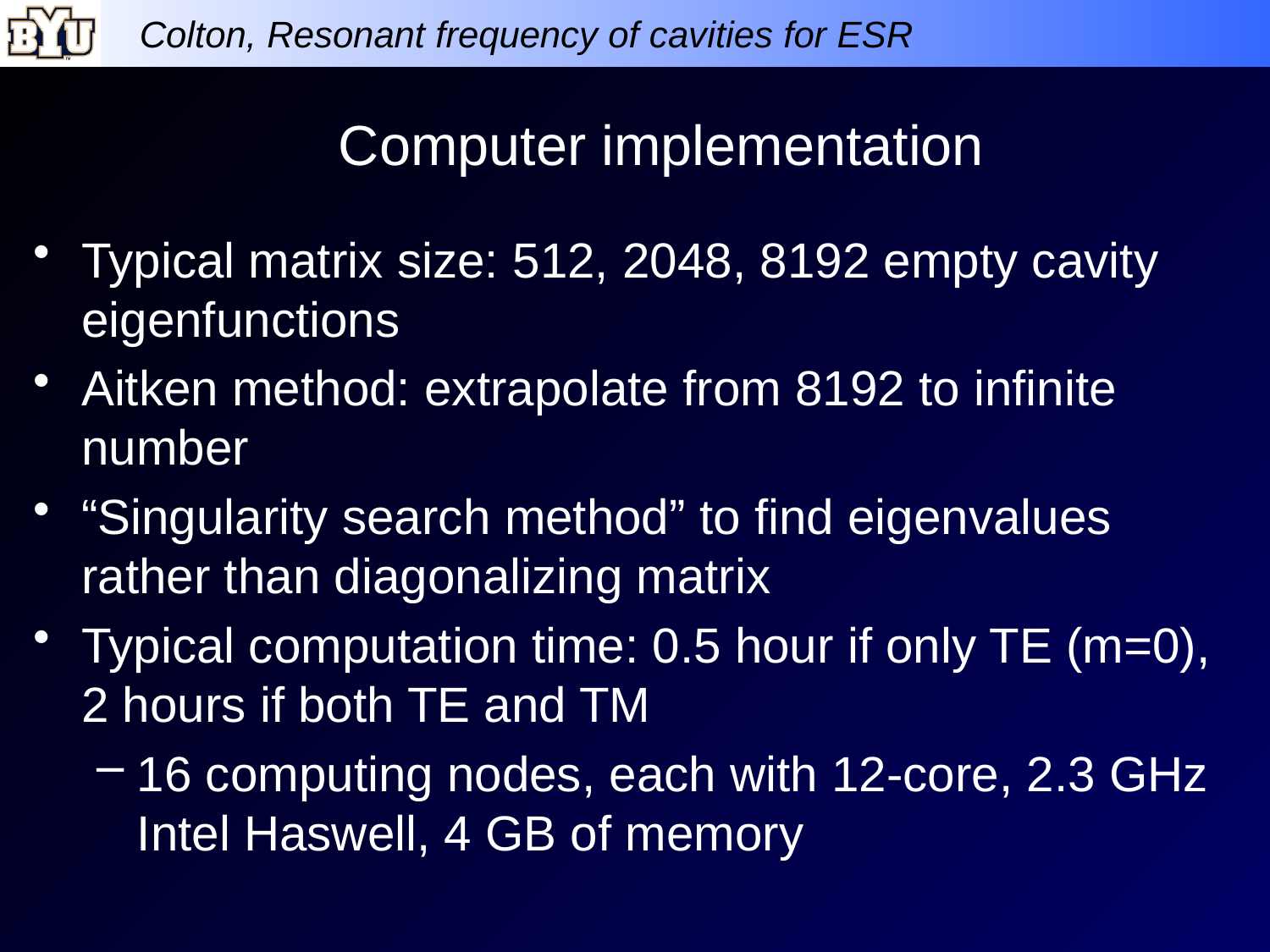

# Computer implementation
Typical matrix size: 512, 2048, 8192 empty cavity eigenfunctions
Aitken method: extrapolate from 8192 to infinite number
“Singularity search method” to find eigenvalues rather than diagonalizing matrix
Typical computation time: 0.5 hour if only TE (m=0), 2 hours if both TE and TM
16 computing nodes, each with 12-core, 2.3 GHz Intel Haswell, 4 GB of memory